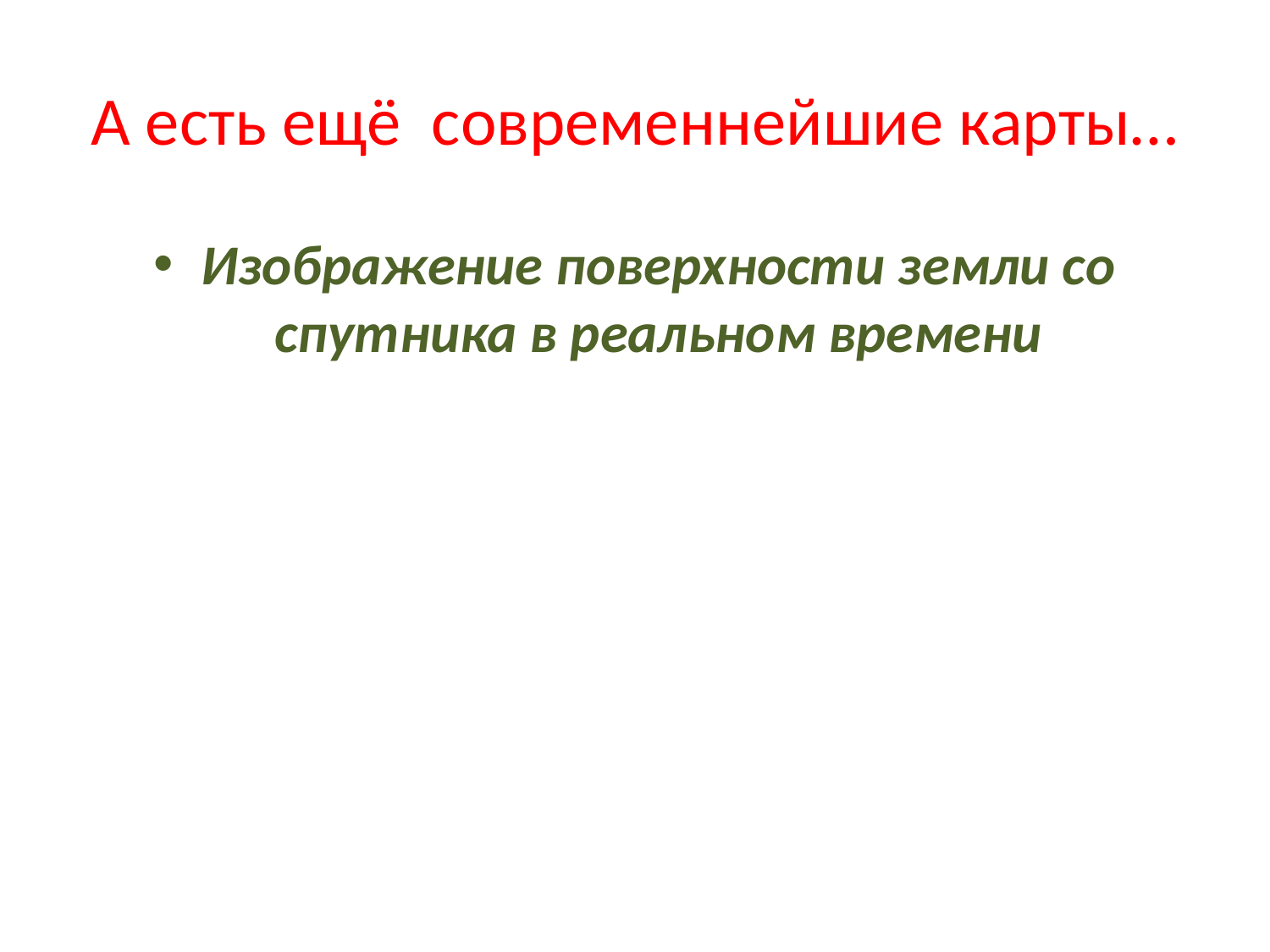

# А есть ещё  современнейшие карты…
Изображение поверхности земли со спутника в реальном времени